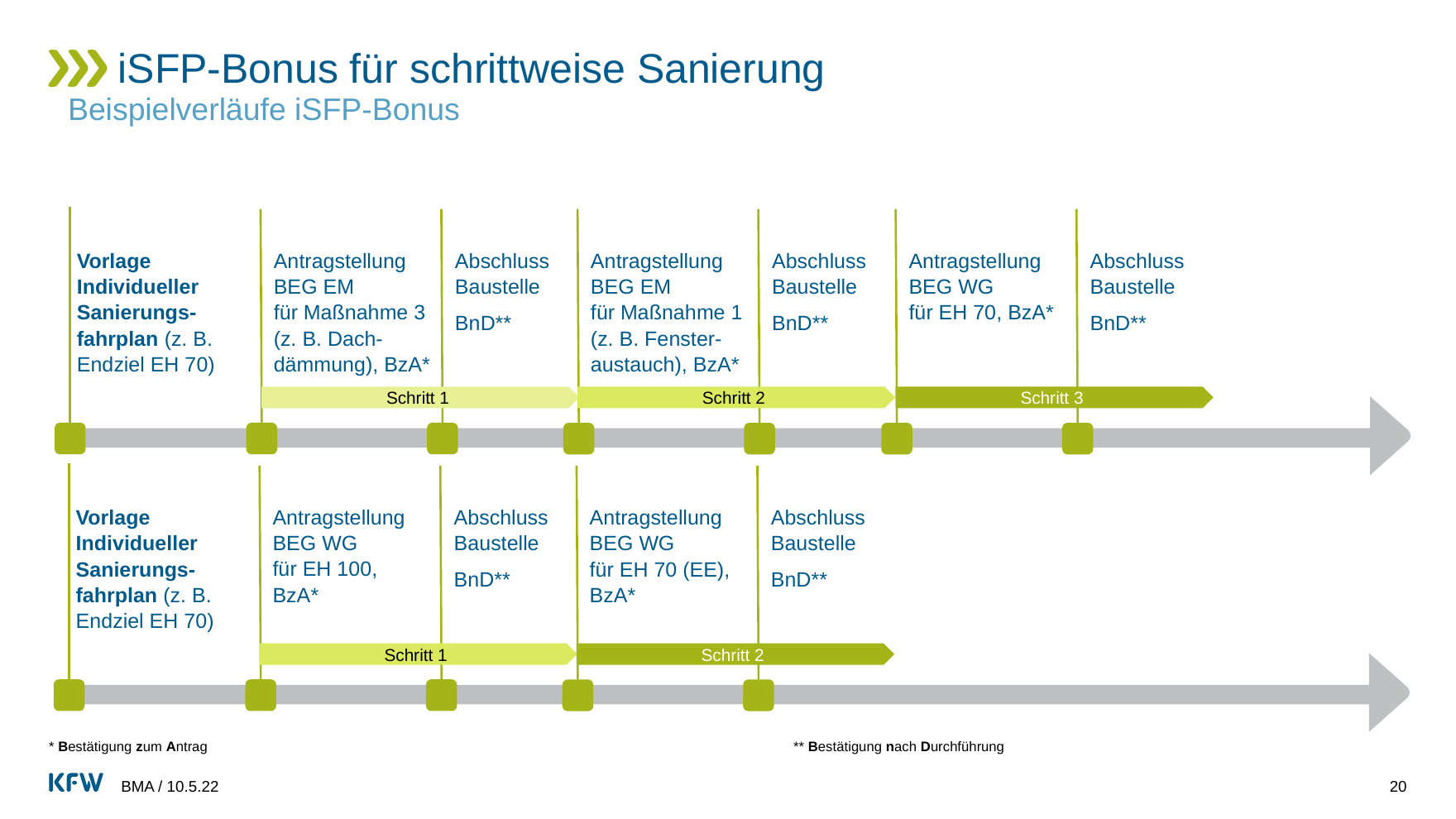

# iSFP-Bonus für schrittweise Sanierung
Beispielverläufe iSFP-Bonus

Vorlage Individueller Sanierungs-fahrplan (z. B. Endziel EH 70)

Antragstellung
BEG EM
für Maßnahme 3 (z. B. Dach-dämmung), BzA*

Abschluss Baustelle
BnD**

Antragstellung
BEG EM
für Maßnahme 1 (z. B. Fenster-austauch), BzA*

Abschluss Baustelle
BnD**

Antragstellung
BEG WG
für EH 70, BzA*

Abschluss Baustelle
BnD**
Schritt 1
Schritt 2
Schritt 3

Vorlage Individueller Sanierungs-fahrplan (z. B. Endziel EH 70)

Antragstellung
BEG WG
für EH 100,
BzA*

Abschluss Baustelle
BnD**

Antragstellung
BEG WG
für EH 70 (EE),
BzA*

Abschluss Baustelle
BnD**
Schritt 1
Schritt 2

* Bestätigung zum Antrag					** Bestätigung nach Durchführung
BMA / 10.5.22
20